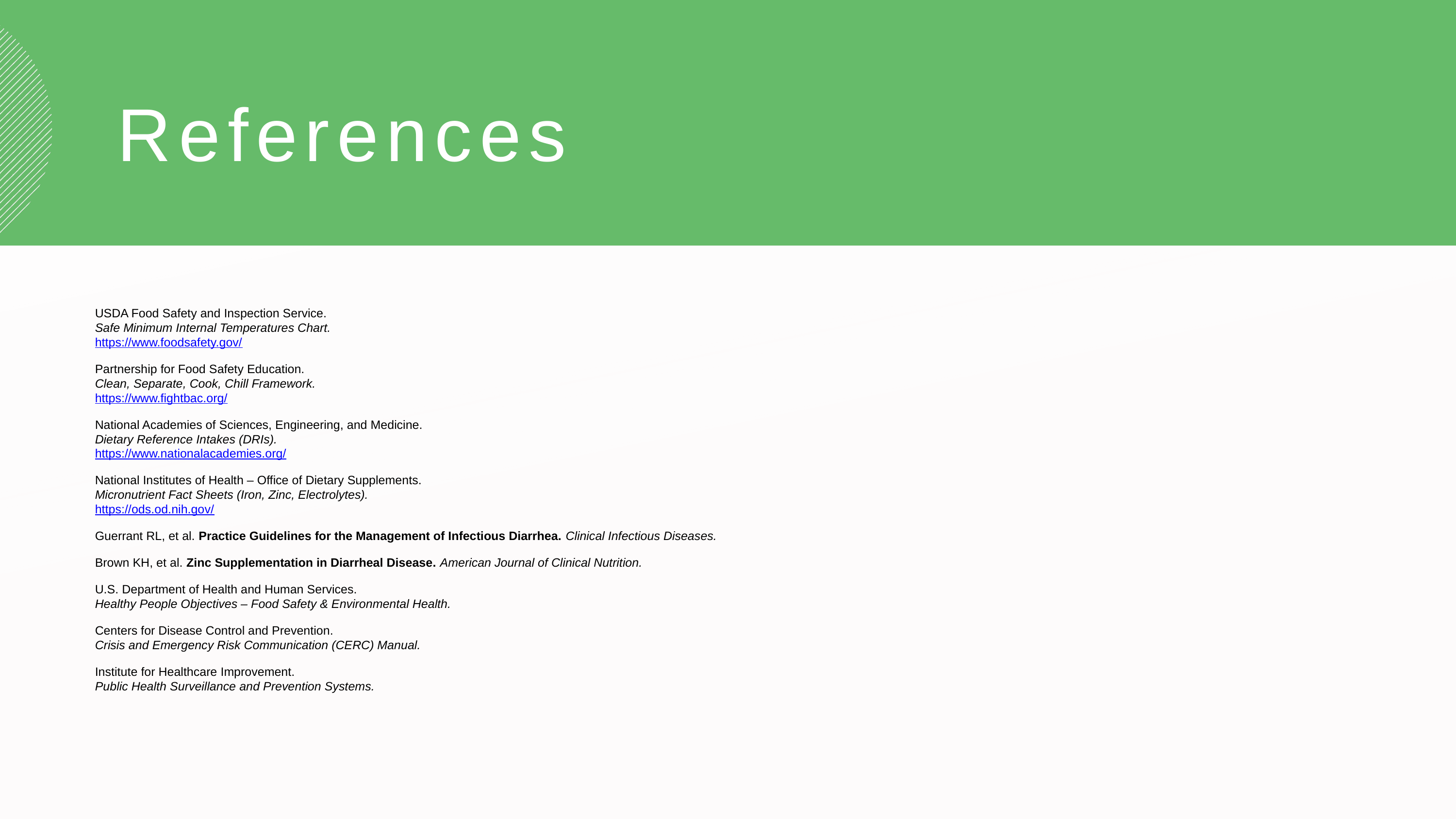

References

USDA Food Safety and Inspection Service.
Safe Minimum Internal Temperatures Chart.
https://www.foodsafety.gov/
Partnership for Food Safety Education.
Clean, Separate, Cook, Chill Framework.
https://www.fightbac.org/
National Academies of Sciences, Engineering, and Medicine.
Dietary Reference Intakes (DRIs).
https://www.nationalacademies.org/
National Institutes of Health – Office of Dietary Supplements.
Micronutrient Fact Sheets (Iron, Zinc, Electrolytes).
https://ods.od.nih.gov/
Guerrant RL, et al. Practice Guidelines for the Management of Infectious Diarrhea. Clinical Infectious Diseases.
Brown KH, et al. Zinc Supplementation in Diarrheal Disease. American Journal of Clinical Nutrition.
U.S. Department of Health and Human Services.
Healthy People Objectives – Food Safety & Environmental Health.
Centers for Disease Control and Prevention.
Crisis and Emergency Risk Communication (CERC) Manual.
Institute for Healthcare Improvement.
Public Health Surveillance and Prevention Systems.